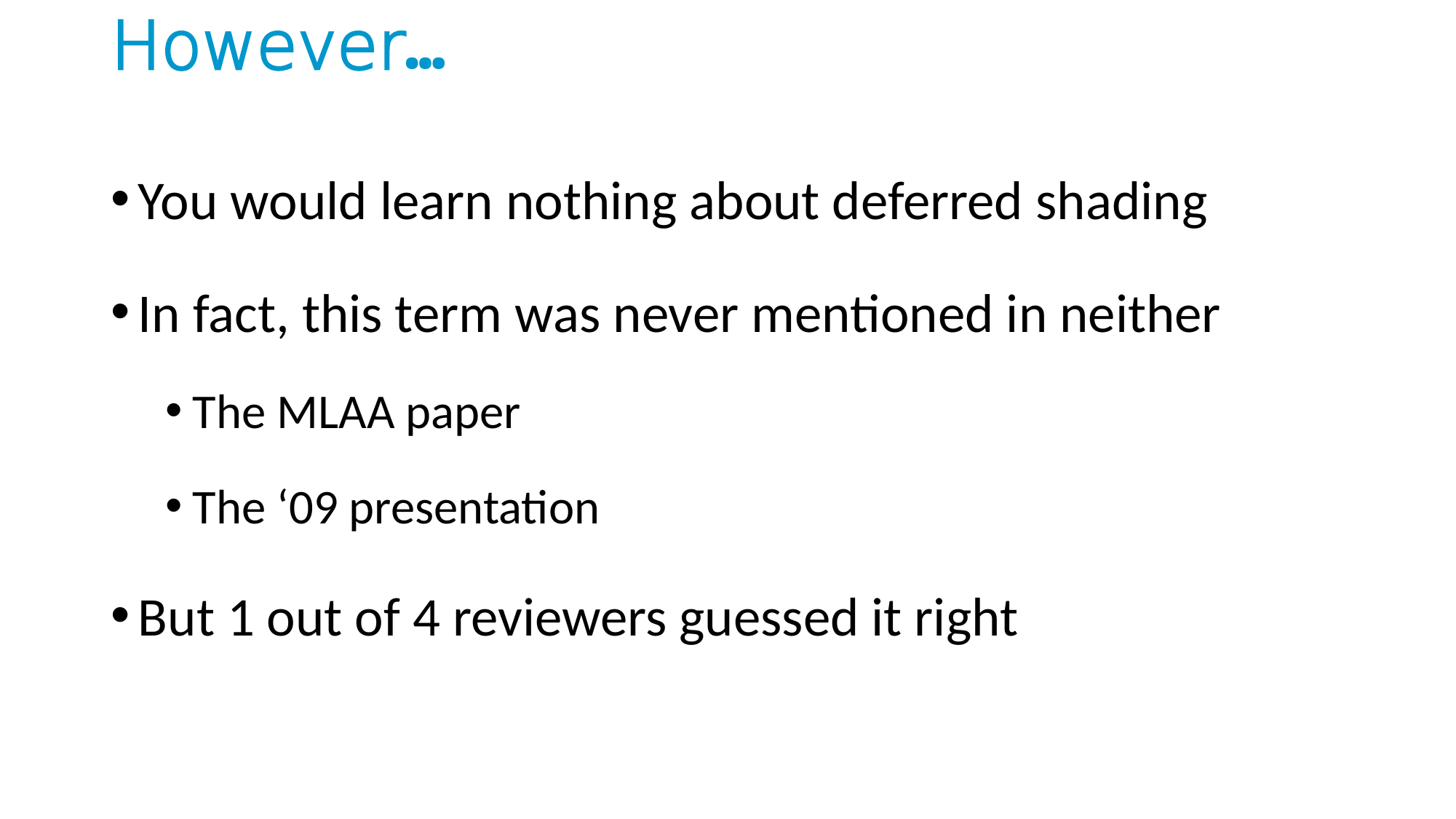

# However…
You would learn nothing about deferred shading
In fact, this term was never mentioned in neither
The MLAA paper
The ‘09 presentation
But 1 out of 4 reviewers guessed it right